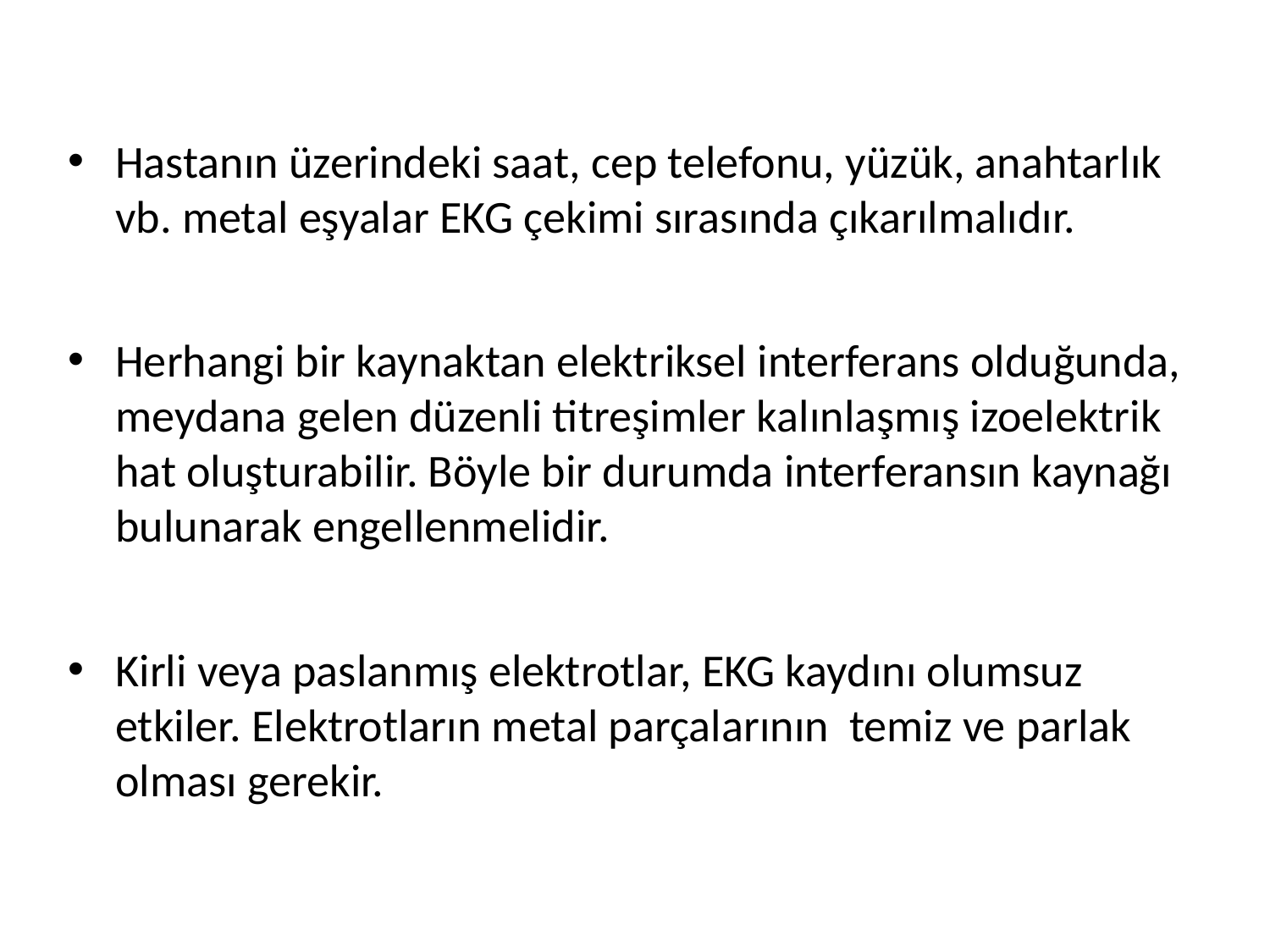

Hastanın üzerindeki saat, cep telefonu, yüzük, anahtarlık vb. metal eşyalar EKG çekimi sırasında çıkarılmalıdır.

Herhangi bir kaynaktan elektriksel interferans olduğunda, meydana gelen düzenli titreşimler kalınlaşmış izoelektrik hat oluşturabilir. Böyle bir durumda interferansın kaynağı bulunarak engellenmelidir.

Kirli veya paslanmış elektrotlar, EKG kaydını olumsuz etkiler. Elektrotların metal parçalarının  temiz ve parlak olması gerekir.